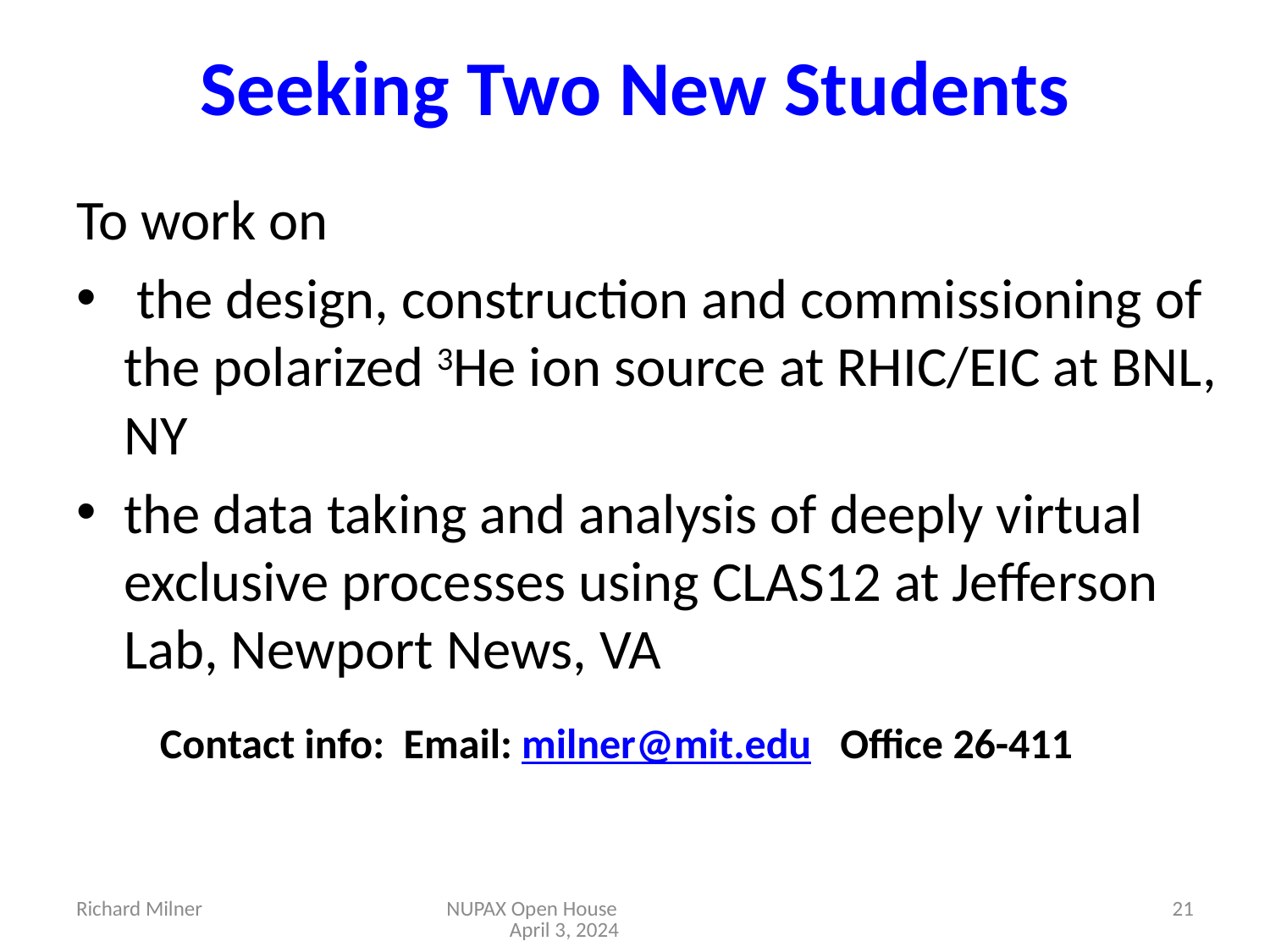

# Seeking Two New Students
To work on
 the design, construction and commissioning of the polarized 3He ion source at RHIC/EIC at BNL, NY
the data taking and analysis of deeply virtual exclusive processes using CLAS12 at Jefferson Lab, Newport News, VA
Contact info:  Email: milner@mit.edu   Office 26-411
Richard Milner
NUPAX Open House                                                       April 3, 2024
21